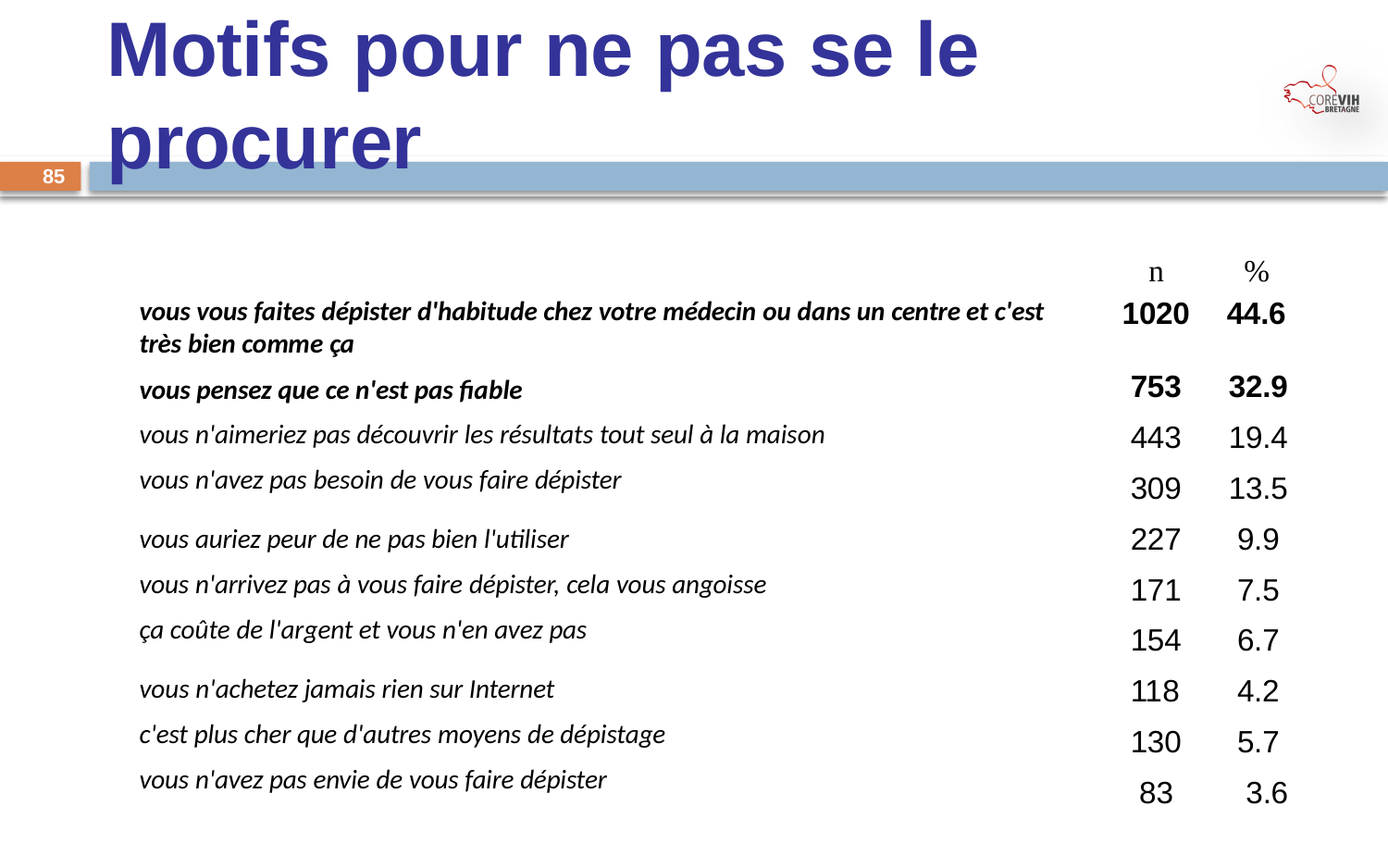

# Motifs pour ne pas se le procurer
85
n
%
vous vous faites dépister d'habitude chez votre médecin ou dans un centre et c'est très bien comme ça
vous pensez que ce n'est pas fiable
vous n'aimeriez pas découvrir les résultats tout seul à la maison
vous n'avez pas besoin de vous faire dépister
vous auriez peur de ne pas bien l'utiliser
vous n'arrivez pas à vous faire dépister, cela vous angoisse
ça coûte de l'argent et vous n'en avez pas
vous n'achetez jamais rien sur Internet
c'est plus cher que d'autres moyens de dépistage
vous n'avez pas envie de vous faire dépister
1020
44.6
753	32.9
443	19.4
309	13.5
227	9.9
171	7.5
154	6.7
118	4.2
130	5.7
83	3.6